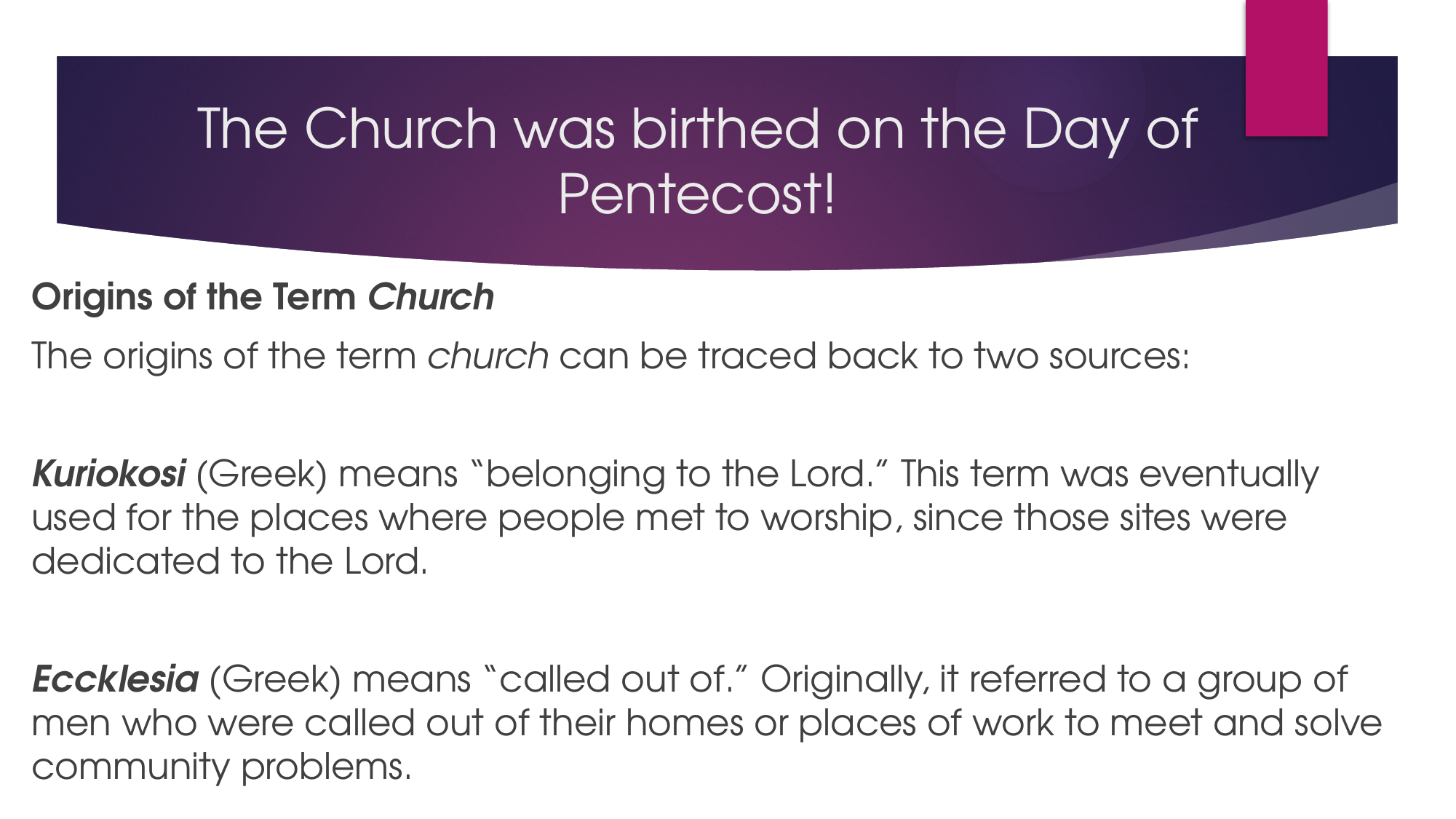

# The Church was birthed on the Day of Pentecost!
Origins of the Term Church
The origins of the term church can be traced back to two sources:

Kuriokosi (Greek) means “belonging to the Lord.” This term was eventually used for the places where people met to worship, since those sites were dedicated to the Lord.

Eccklesia (Greek) means “called out of.” Originally, it referred to a group of men who were called out of their homes or places of work to meet and solve community problems.